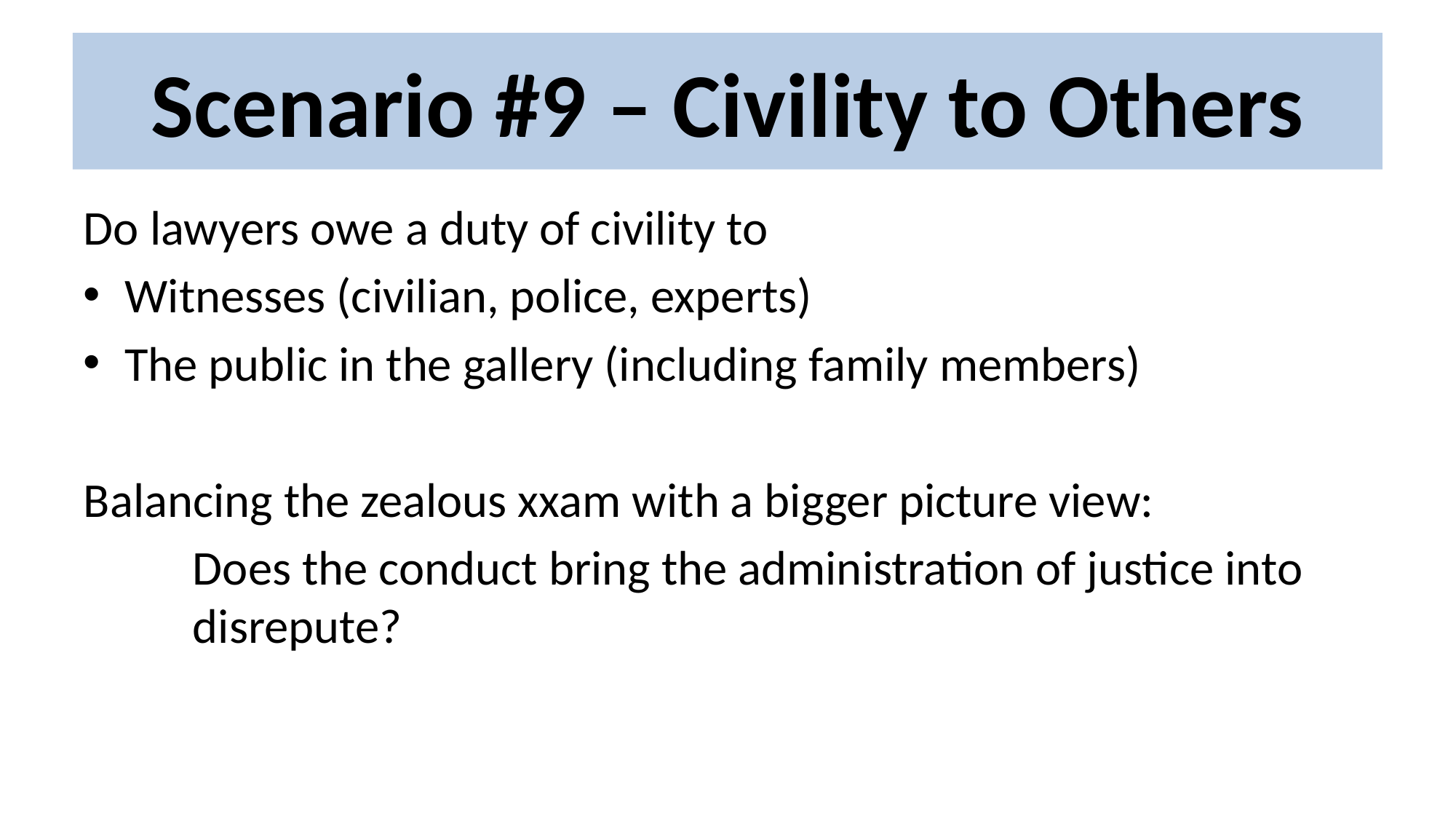

# Scenario #9 – Civility to Others
Do lawyers owe a duty of civility to
Witnesses (civilian, police, experts)
The public in the gallery (including family members)

Balancing the zealous xxam with a bigger picture view:
	Does the conduct bring the administration of justice into 	disrepute?